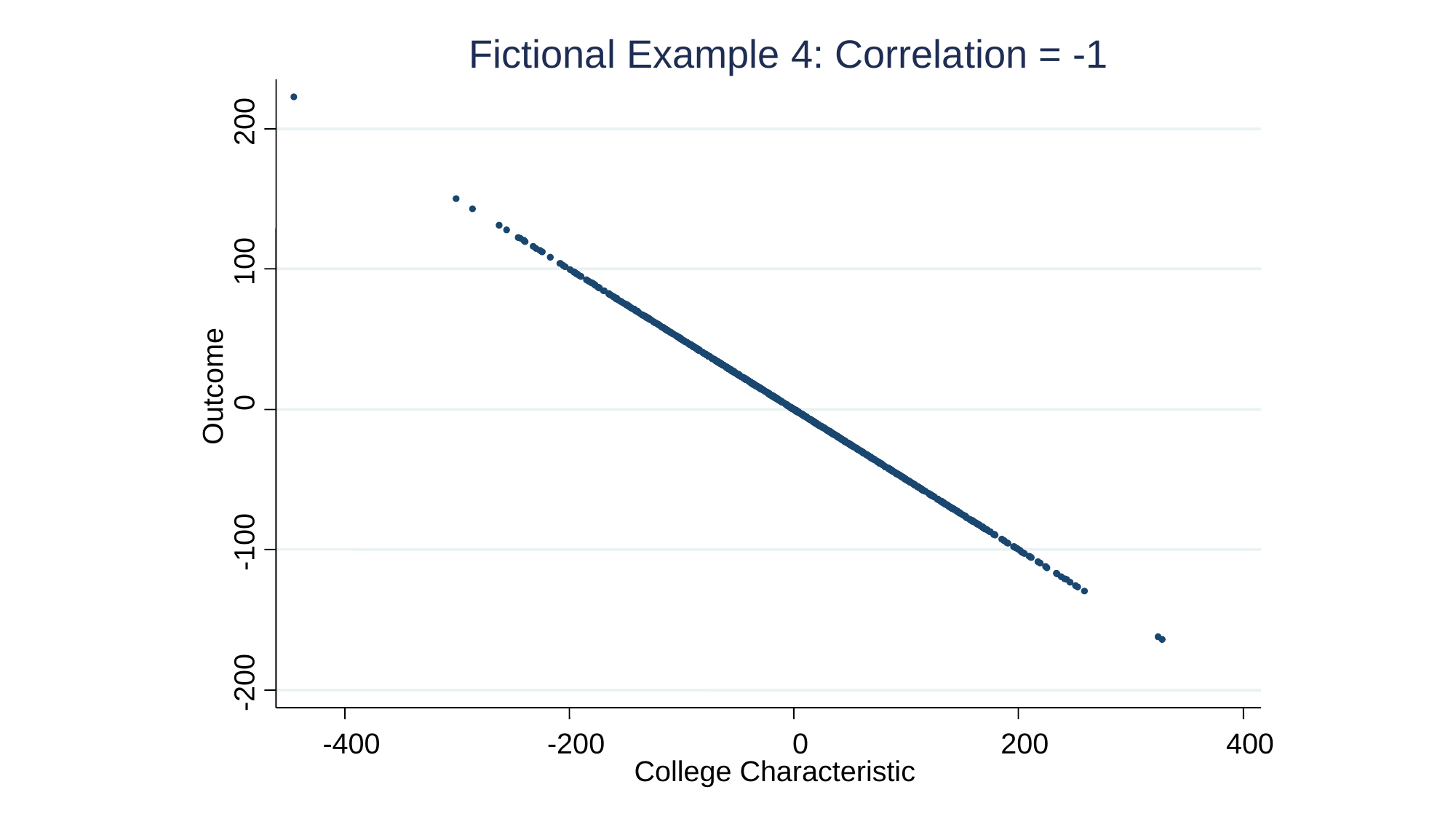

Fictional Example 4: Correlation = -1

200

100

Outcome

0

-100

-200

-400
-200
0
200
400
College Characteristic